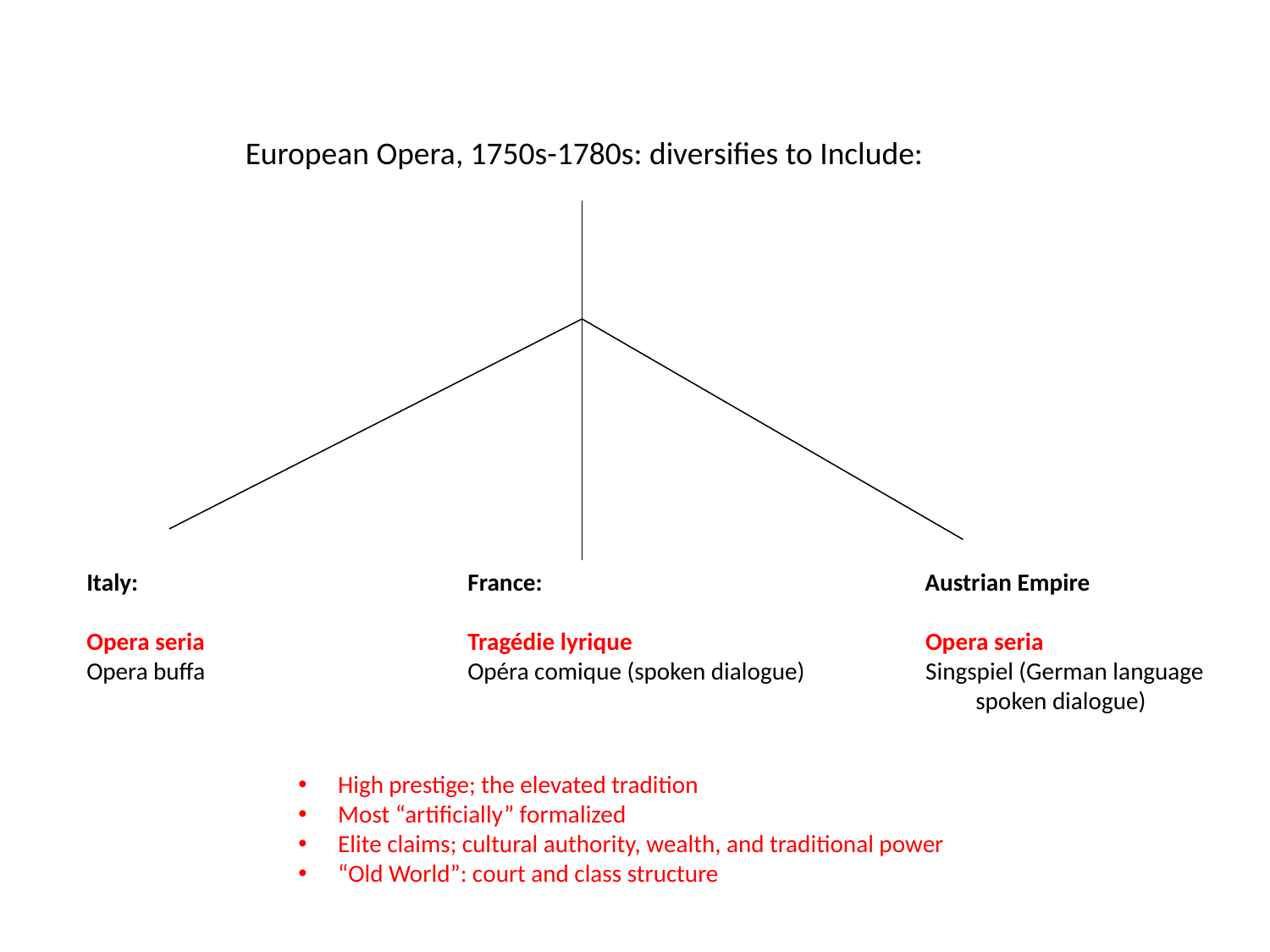

European Opera, 1750s-1780s: diversifies to Include:
Italy:			France:		                                     Austrian Empire

Opera seria			Tragédie lyrique	             	              Opera seria
Opera buffa 	                       		Opéra comique (spoken dialogue)	              Singspiel (German language							spoken dialogue)
High prestige; the elevated tradition
Most “artificially” formalized
Elite claims; cultural authority, wealth, and traditional power
“Old World”: court and class structure